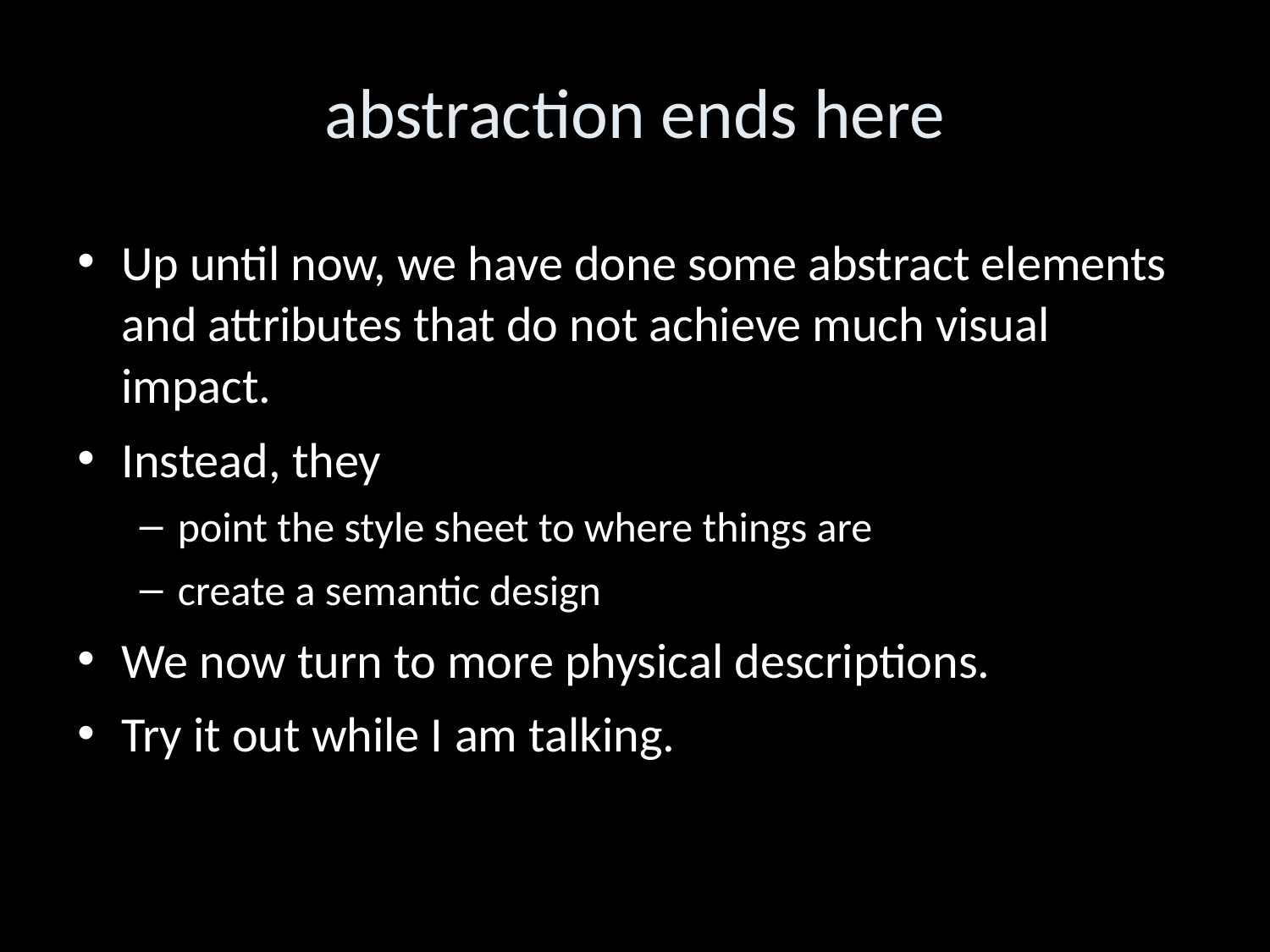

abstraction ends here
Up until now, we have done some abstract elements and attributes that do not achieve much visual impact.
Instead, they
point the style sheet to where things are
create a semantic design
We now turn to more physical descriptions.
Try it out while I am talking.